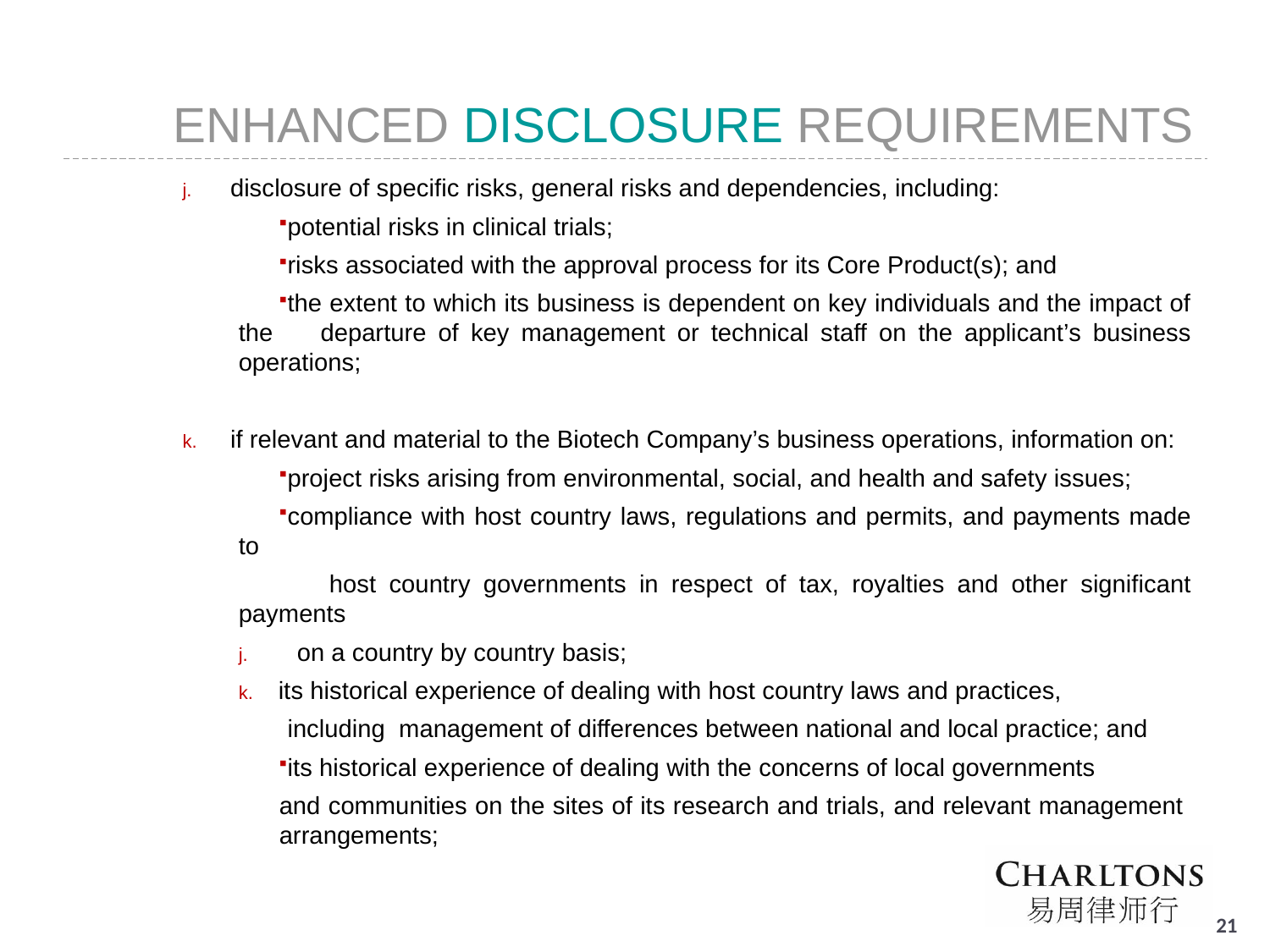

ENHANCED DISCLOSURE REQUIREMENTS
disclosure of specific risks, general risks and dependencies, including:
potential risks in clinical trials;
risks associated with the approval process for its Core Product(s); and
the extent to which its business is dependent on key individuals and the impact of the    departure of key management or technical staff on the applicant’s business operations;

if relevant and material to the Biotech Company’s business operations, information on:
project risks arising from environmental, social, and health and safety issues;
compliance with host country laws, regulations and permits, and payments made to
       host country governments in respect of tax, royalties and other significant payments
       on a country by country basis;
its historical experience of dealing with host country laws and practices,
       including  management of differences between national and local practice; and
its historical experience of dealing with the concerns of local governments
and communities on the sites of its research and trials, and relevant management  arrangements;

# 21